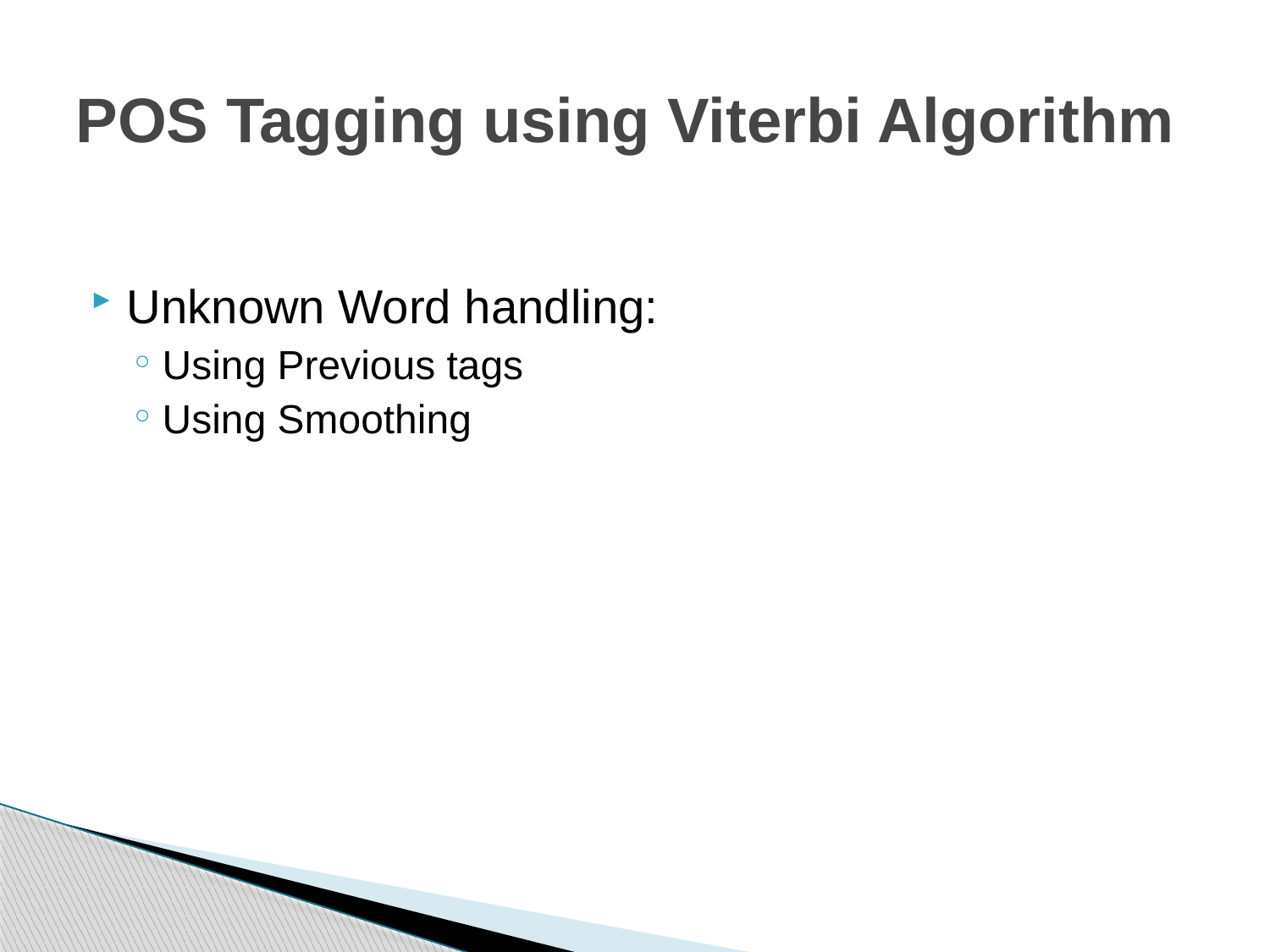

# POS Tagging using Viterbi Algorithm

Unknown Word handling:
Using Previous tags
Using Smoothing